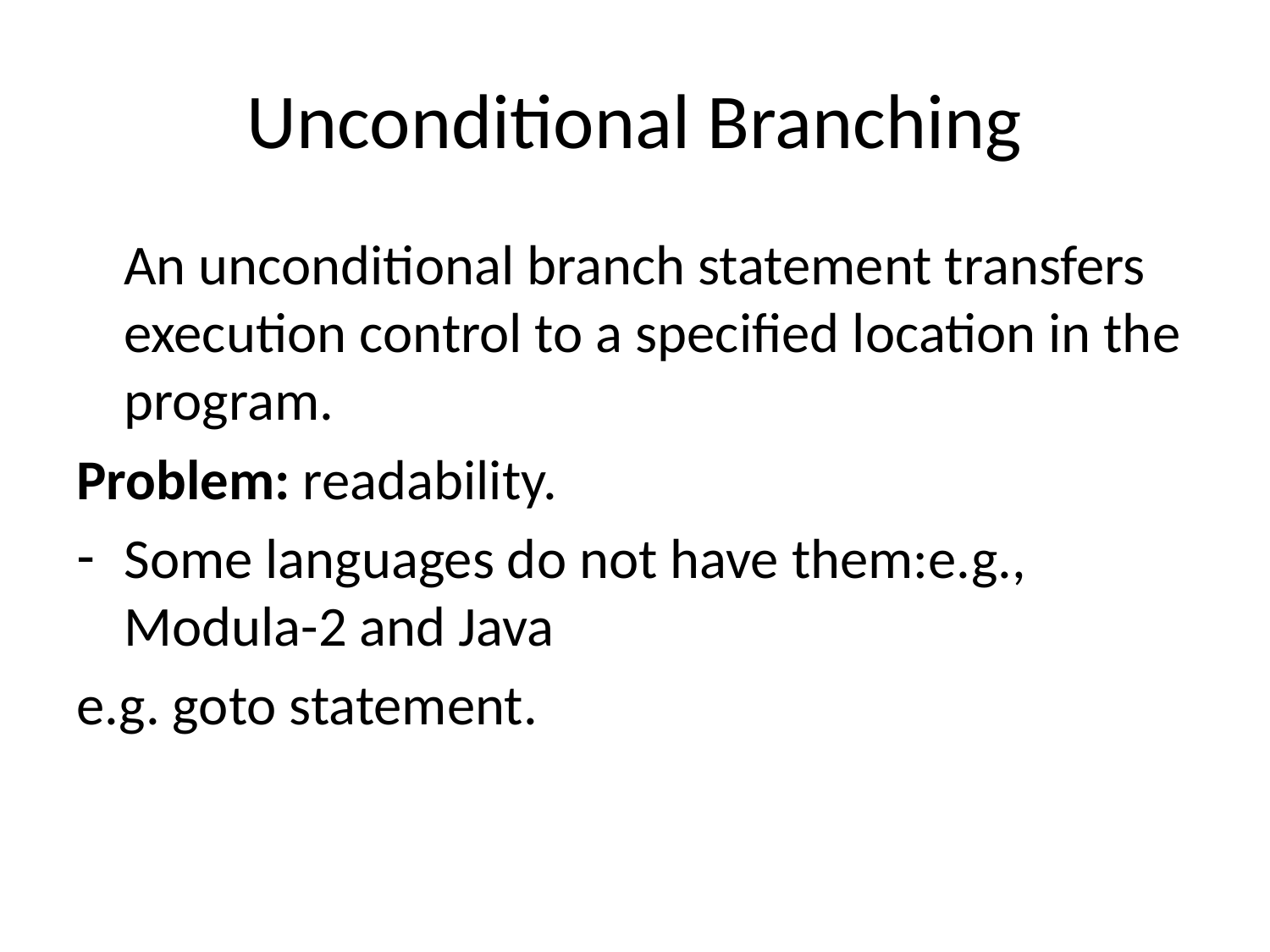

# Unconditional Branching
	An unconditional branch statement transfers execution control to a specified location in the program.
Problem: readability.
Some languages do not have them:e.g.,  Modula-2 and Java
e.g. goto statement.